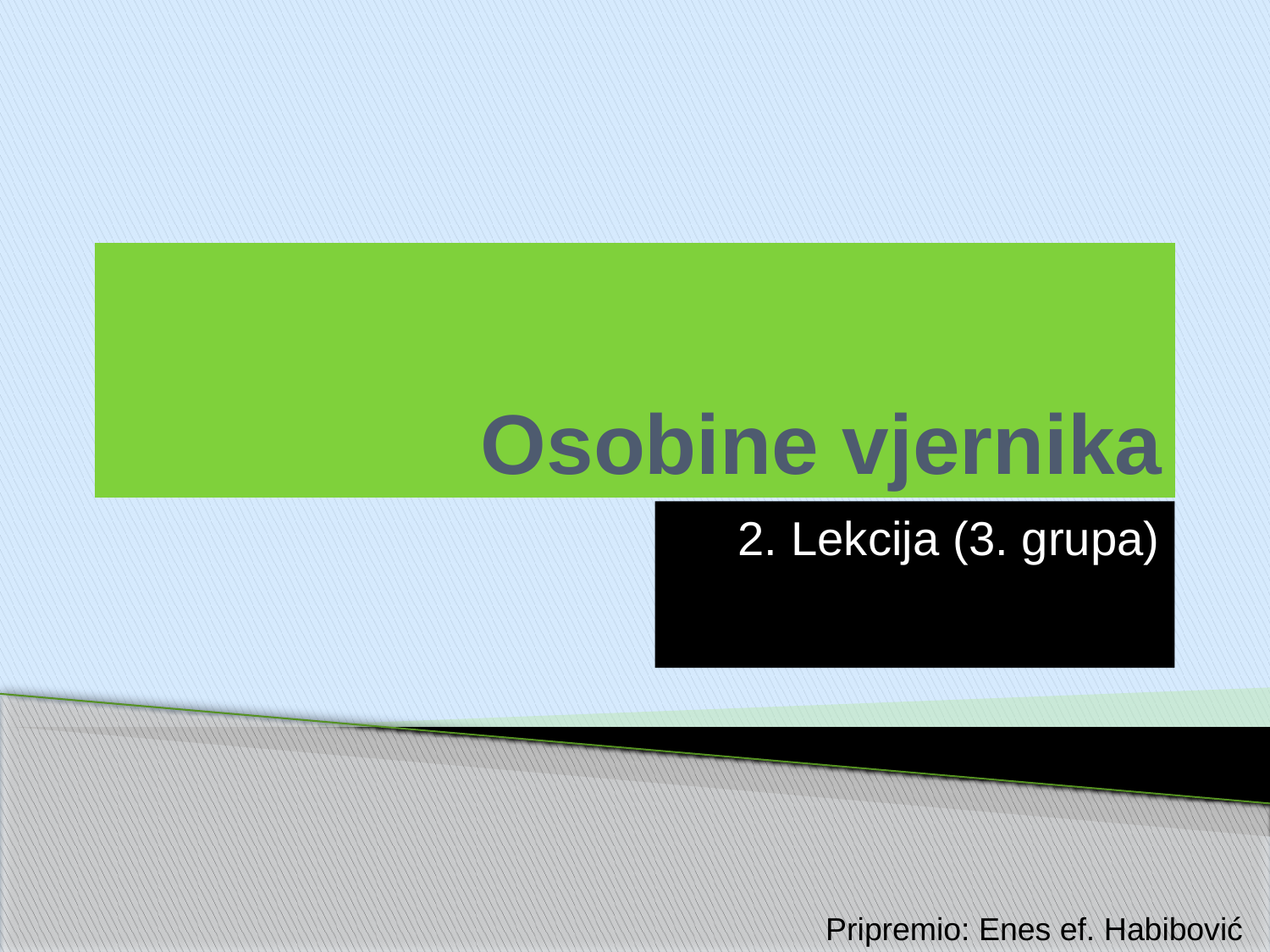

# Osobine vjernika
2. Lekcija (3. grupa)
Pripremio: Enes ef. Habibović